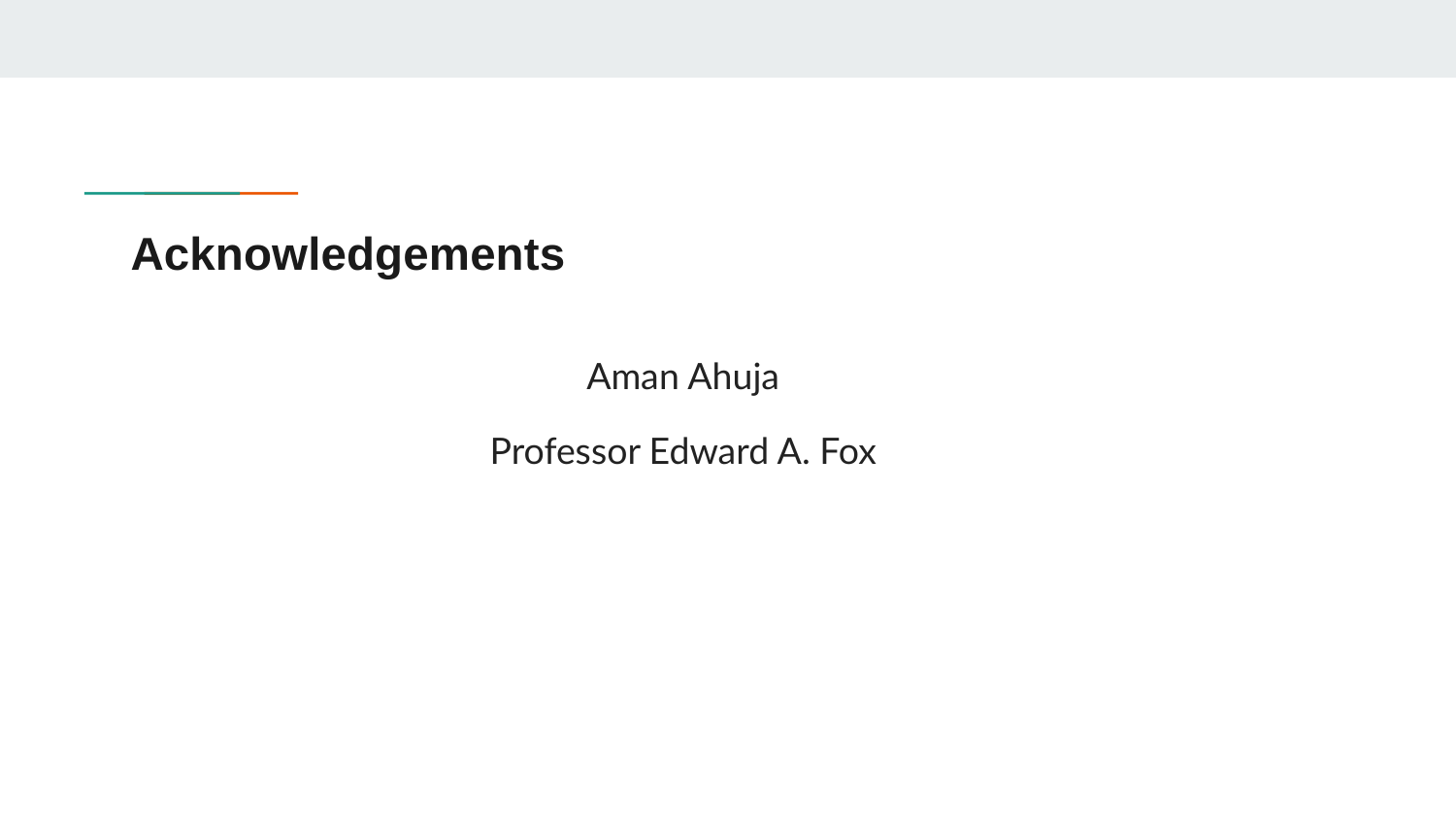

# Acknowledgements
Aman Ahuja
Professor Edward A. Fox